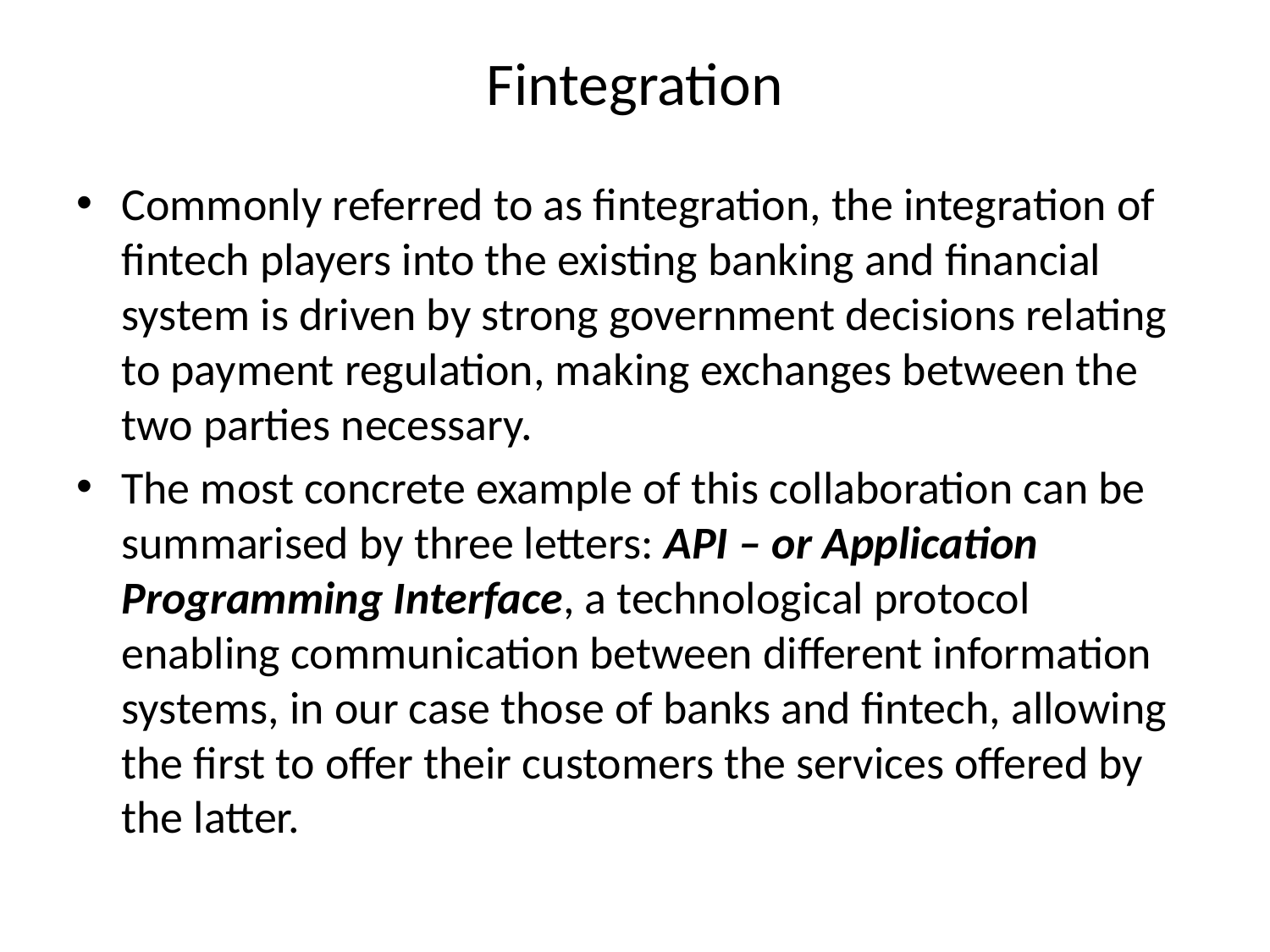

# Fintegration
Commonly referred to as fintegration, the integration of fintech players into the existing banking and financial system is driven by strong government decisions relating to payment regulation, making exchanges between the two parties necessary.
The most concrete example of this collaboration can be summarised by three letters: API – or Application Programming Interface, a technological protocol enabling communication between different information systems, in our case those of banks and fintech, allowing the first to offer their customers the services offered by the latter.